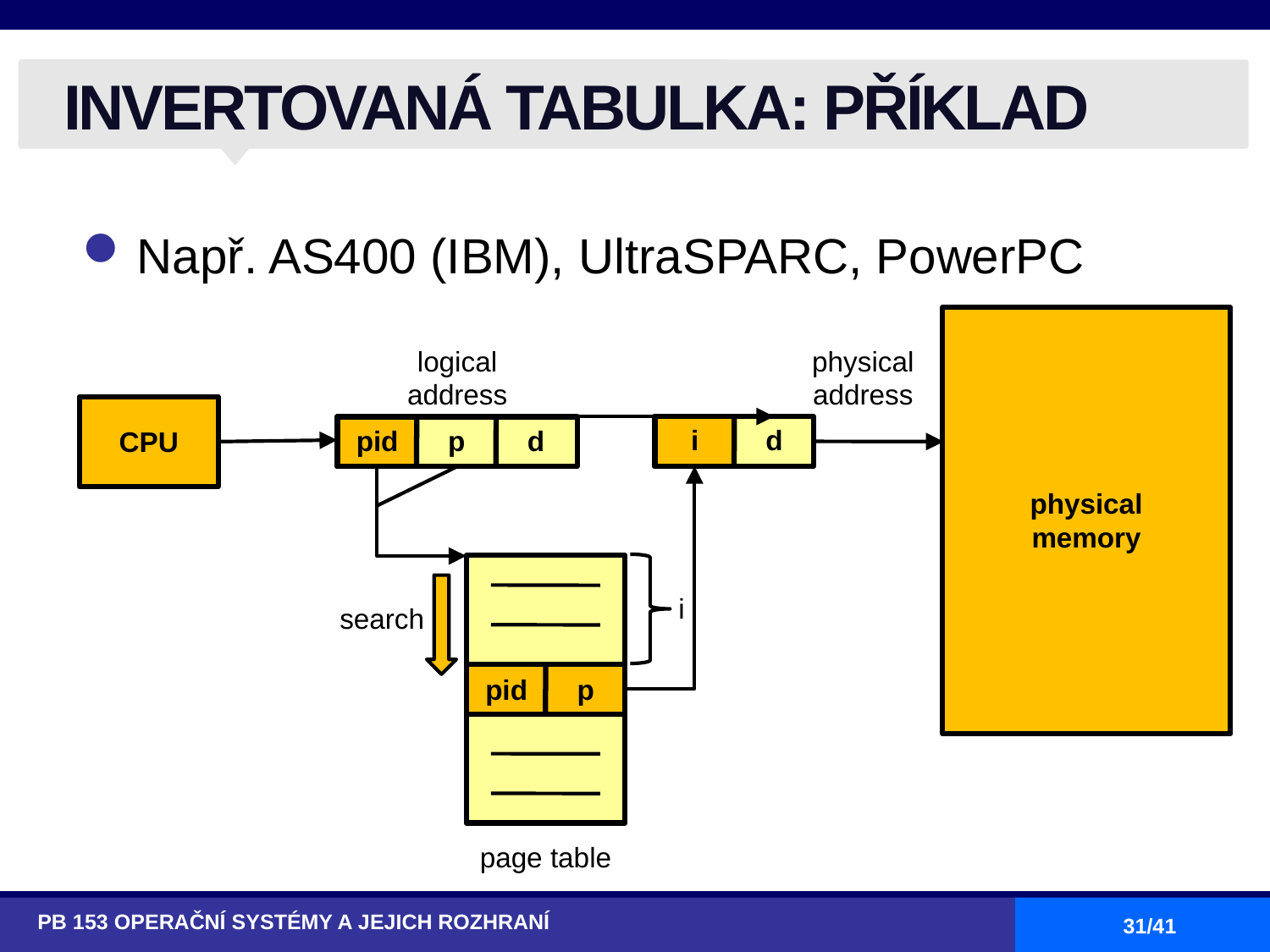

# INVERTOVANÁ TABULKA: PŘÍKLAD
Např. AS400 (IBM), UltraSPARC, PowerPC

logical address
physical address

i
d

pid
p
d
CPU
physical memory

i
search

pid
p
page table
PB 153 OPERAČNÍ SYSTÉMY A JEJICH ROZHRANÍ